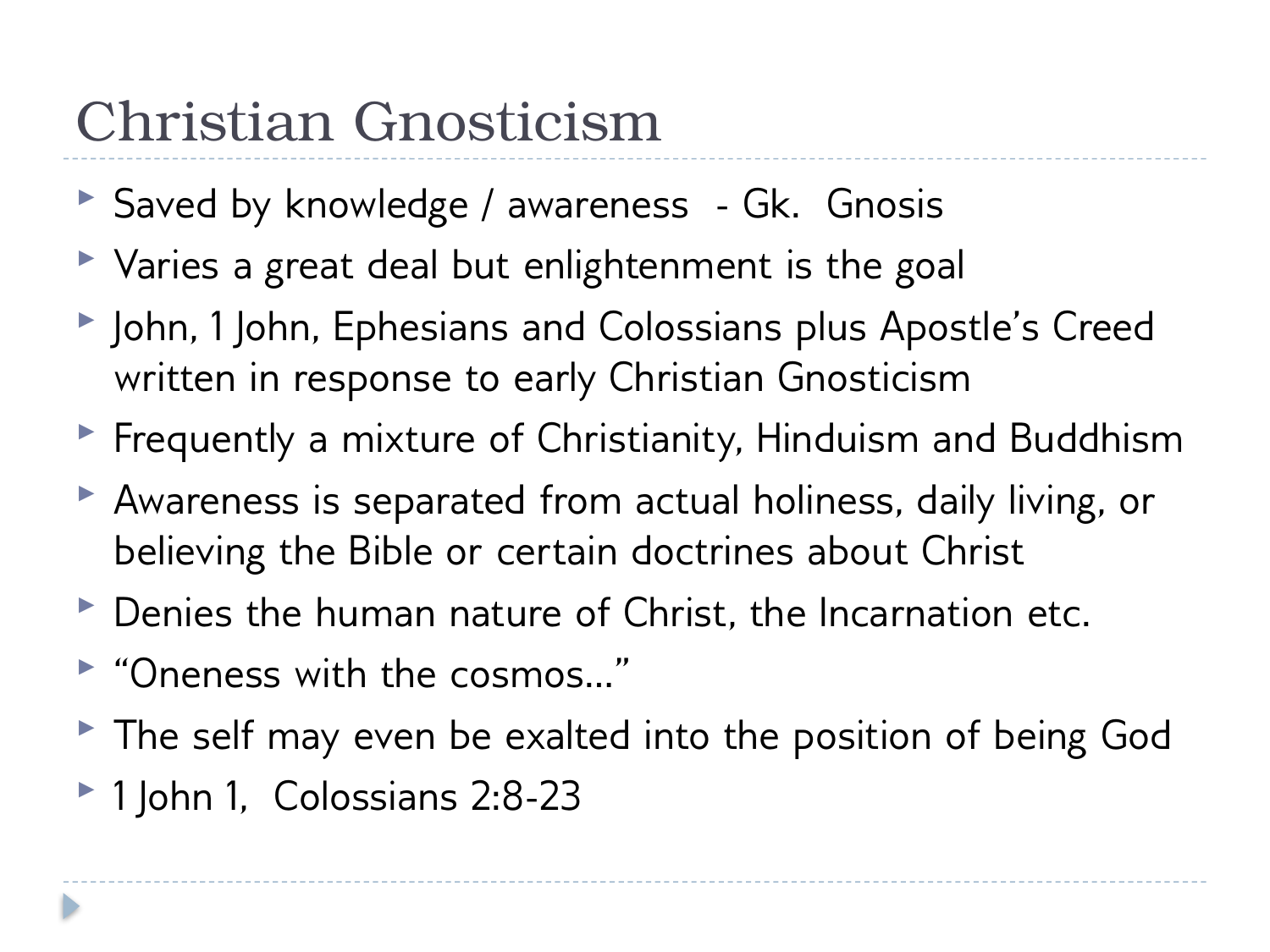

# Christian Gnosticism
Saved by knowledge / awareness  - Gk.  Gnosis
Varies a great deal but enlightenment is the goal
John, 1 John, Ephesians and Colossians plus Apostle’s Creed written in response to early Christian Gnosticism
Frequently a mixture of Christianity, Hinduism and Buddhism
Awareness is separated from actual holiness, daily living, or believing the Bible or certain doctrines about Christ
Denies the human nature of Christ, the Incarnation etc.
“Oneness with the cosmos…”
The self may even be exalted into the position of being God
1 John 1,  Colossians 2:8-23